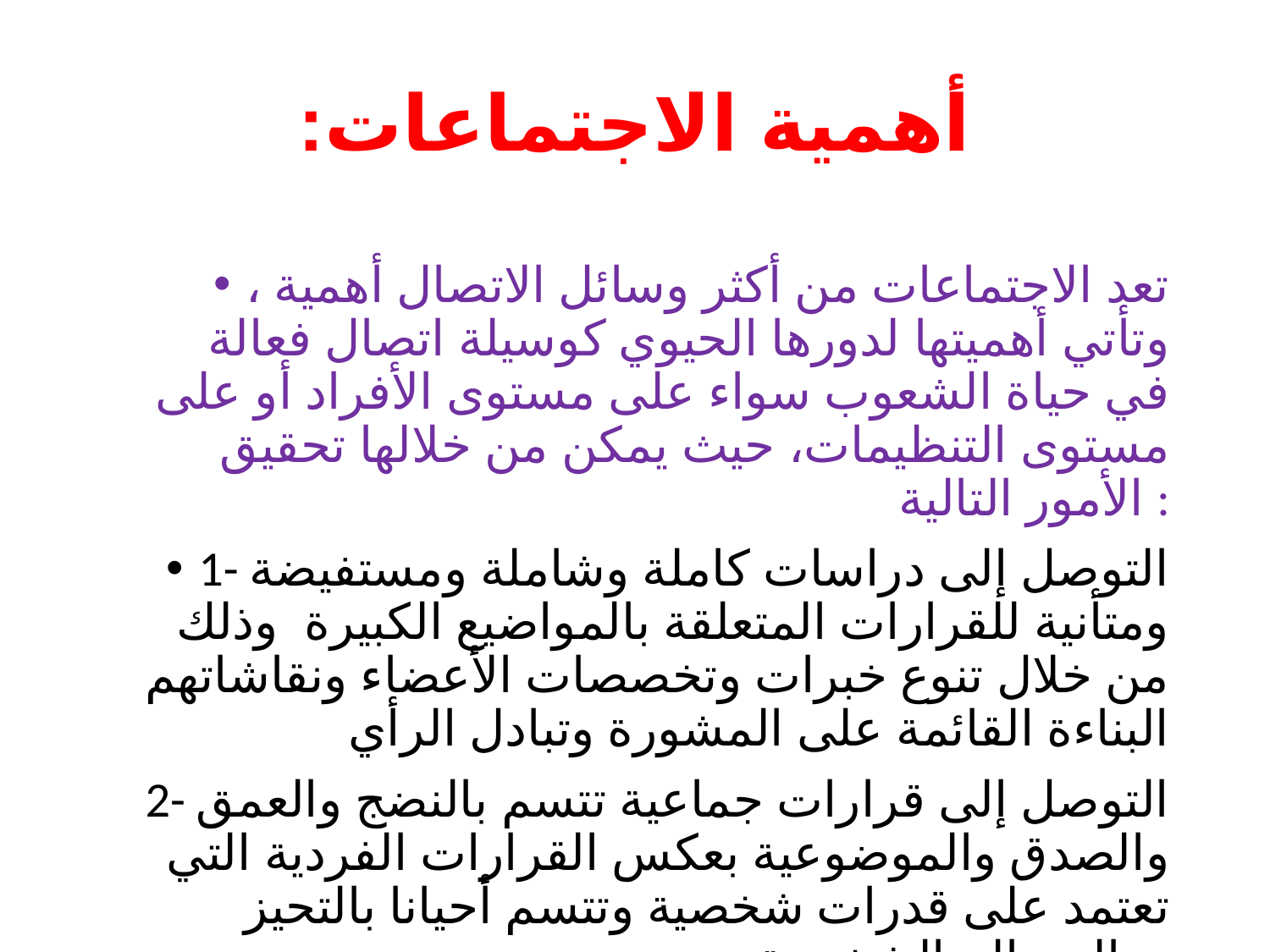

# أهمية الاجتماعات:
تعد الاجتماعات من أكثر وسائل الاتصال أهمية ، وتأتي أهميتها لدورها الحيوي كوسيلة اتصال فعالة في حياة الشعوب سواء على مستوى الأفراد أو على مستوى التنظيمات، حيث يمكن من خلالها تحقيق الأمور التالية :
1- التوصل إلى دراسات كاملة وشاملة ومستفيضة ومتأنية للقرارات المتعلقة بالمواضيع الكبيرة  وذلك من خلال تنوع خبرات وتخصصات الأعضاء ونقاشاتهم البناءة القائمة على المشورة وتبادل الرأي
 2- التوصل إلى قرارات جماعية تتسم بالنضج والعمق والصدق والموضوعية بعكس القرارات الفردية التي تعتمد على قدرات شخصية وتتسم أحيانا بالتحيز والمصالح الشخصية .
3- التنسيق بين مختلف أوجه الأنشطة والجهود بين الإدارات والأقسام داخل المنظمة الواحدة أو مع المنظمات الأخرى .